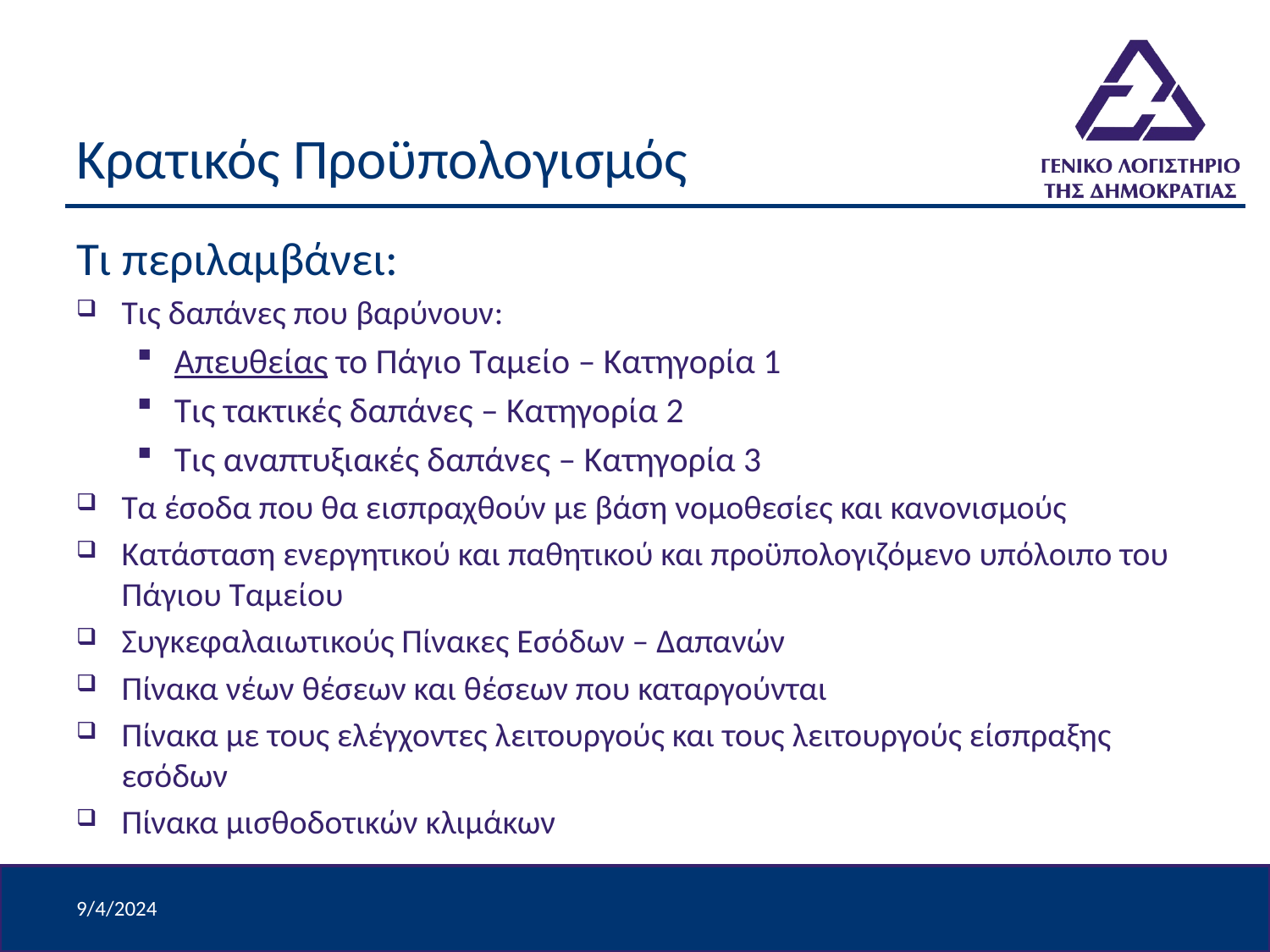

# Κρατικός Προϋπολογισμός
Τι περιλαμβάνει:
Τις δαπάνες που βαρύνουν:
Απευθείας το Πάγιο Ταμείο – Κατηγορία 1
Τις τακτικές δαπάνες – Κατηγορία 2
Τις αναπτυξιακές δαπάνες – Κατηγορία 3
Τα έσοδα που θα εισπραχθούν με βάση νομοθεσίες και κανονισμούς
Κατάσταση ενεργητικού και παθητικού και προϋπολογιζόμενο υπόλοιπο του Πάγιου Ταμείου
Συγκεφαλαιωτικούς Πίνακες Εσόδων – Δαπανών
Πίνακα νέων θέσεων και θέσεων που καταργούνται
Πίνακα με τους ελέγχοντες λειτουργούς και τους λειτουργούς είσπραξης εσόδων
Πίνακα μισθοδοτικών κλιμάκων

9/4/2024